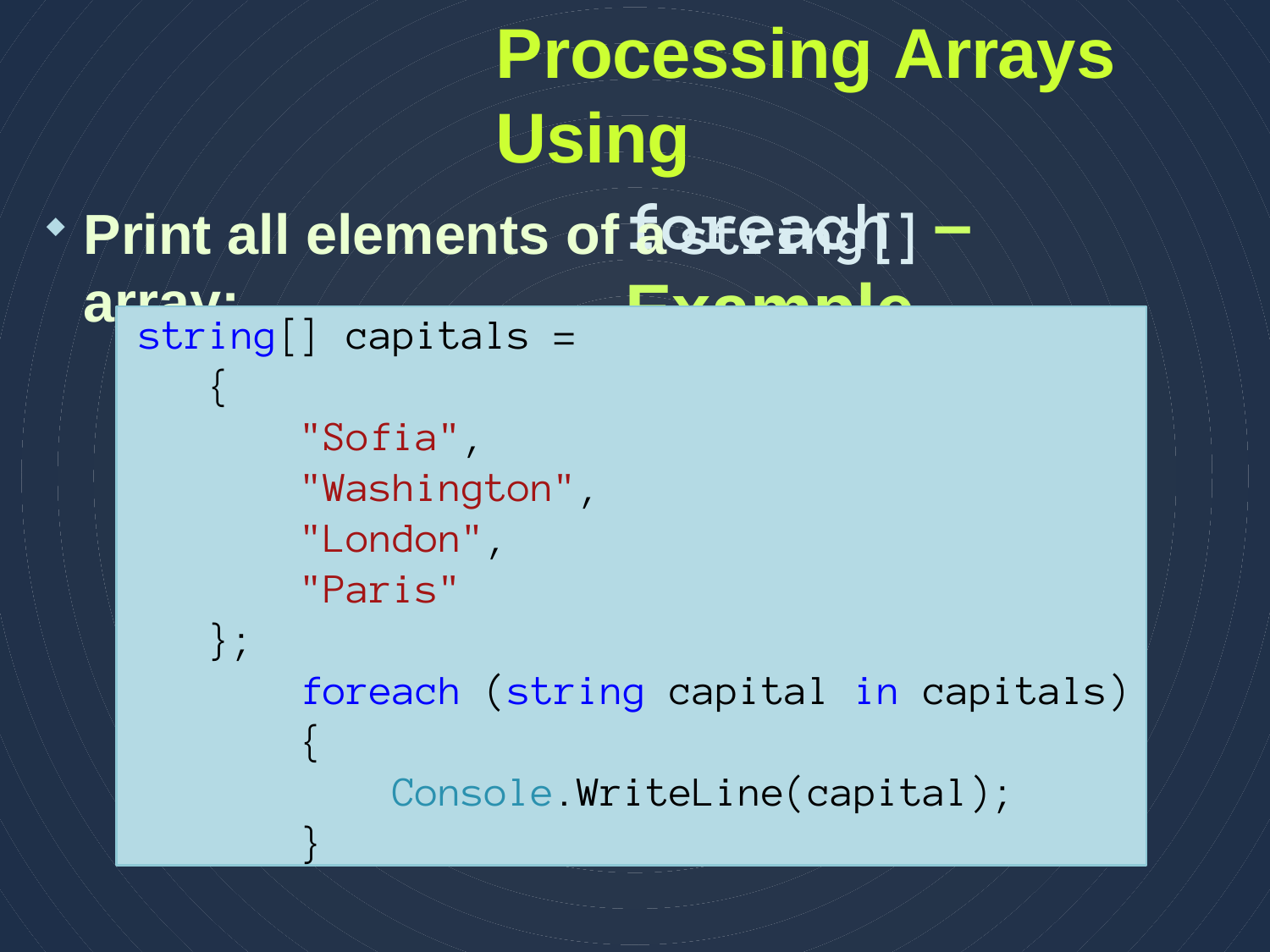

# Processing Arrays Using
foreach – Example
Print all elements of a string[] array:
 string[] capitals =
    {
        "Sofia",
        "Washington",
        "London",
        "Paris"
    };
        foreach (string capital in capitals)
        {
            Console.WriteLine(capital);
        }
24